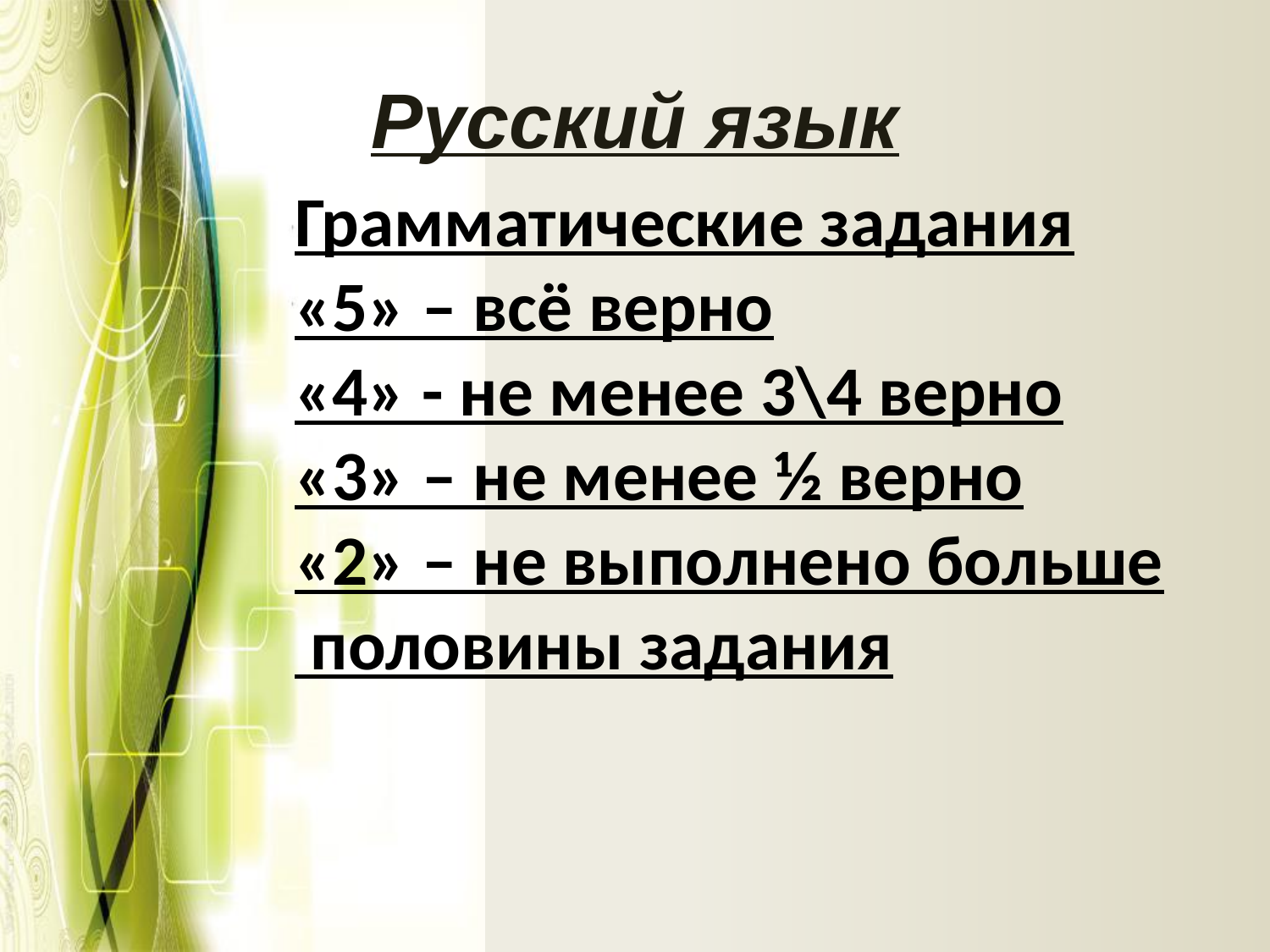

# Русский язык
Грамматические задания
«5» – всё верно
«4» - не менее 3\4 верно
«3» – не менее ½ верно
«2» – не выполнено больше
 половины задания